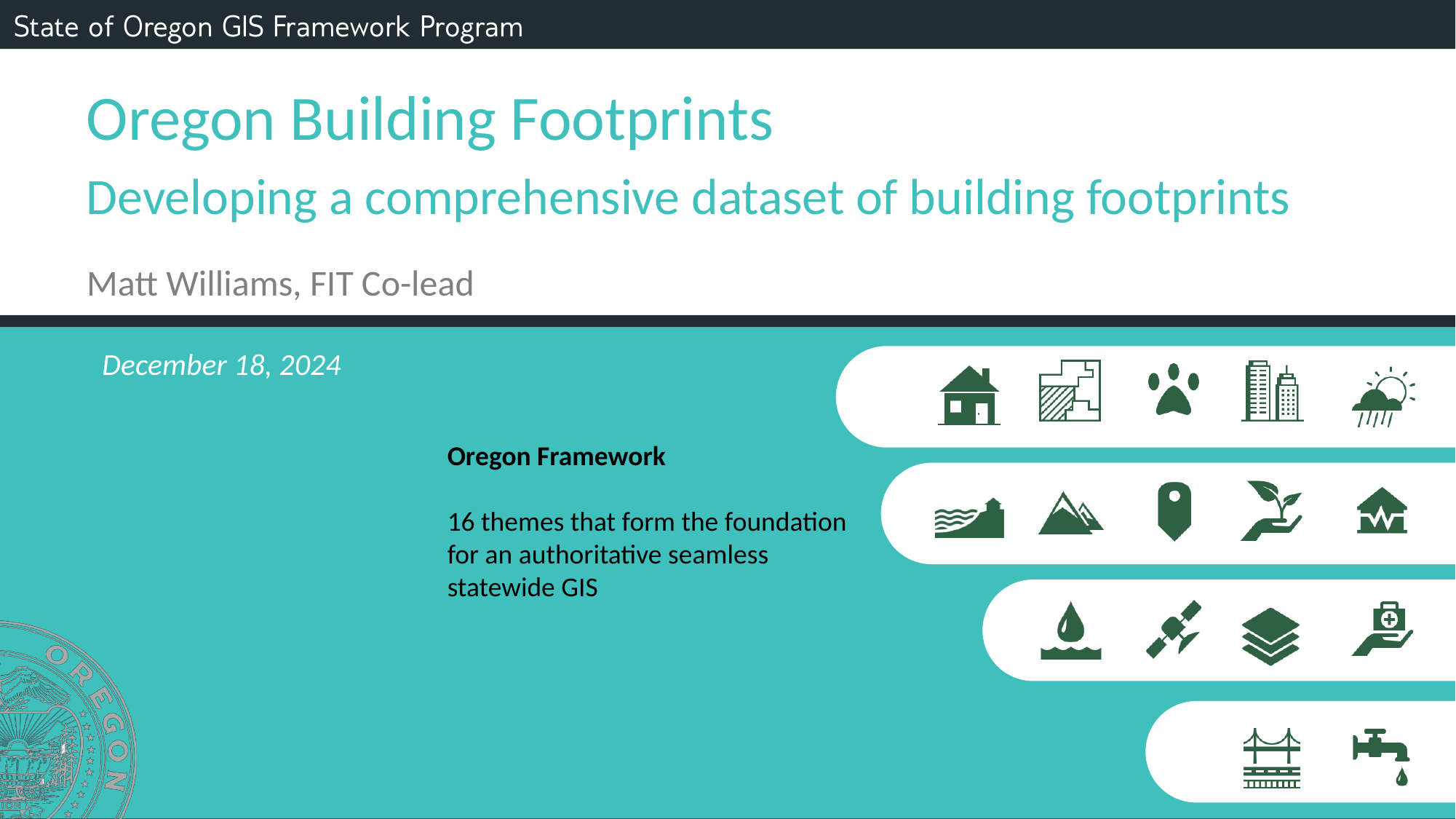

Matt Williams, FIT Co-lead
December 18, 2024
Oregon Framework

16 themes that form the foundation for an authoritative seamless statewide GIS